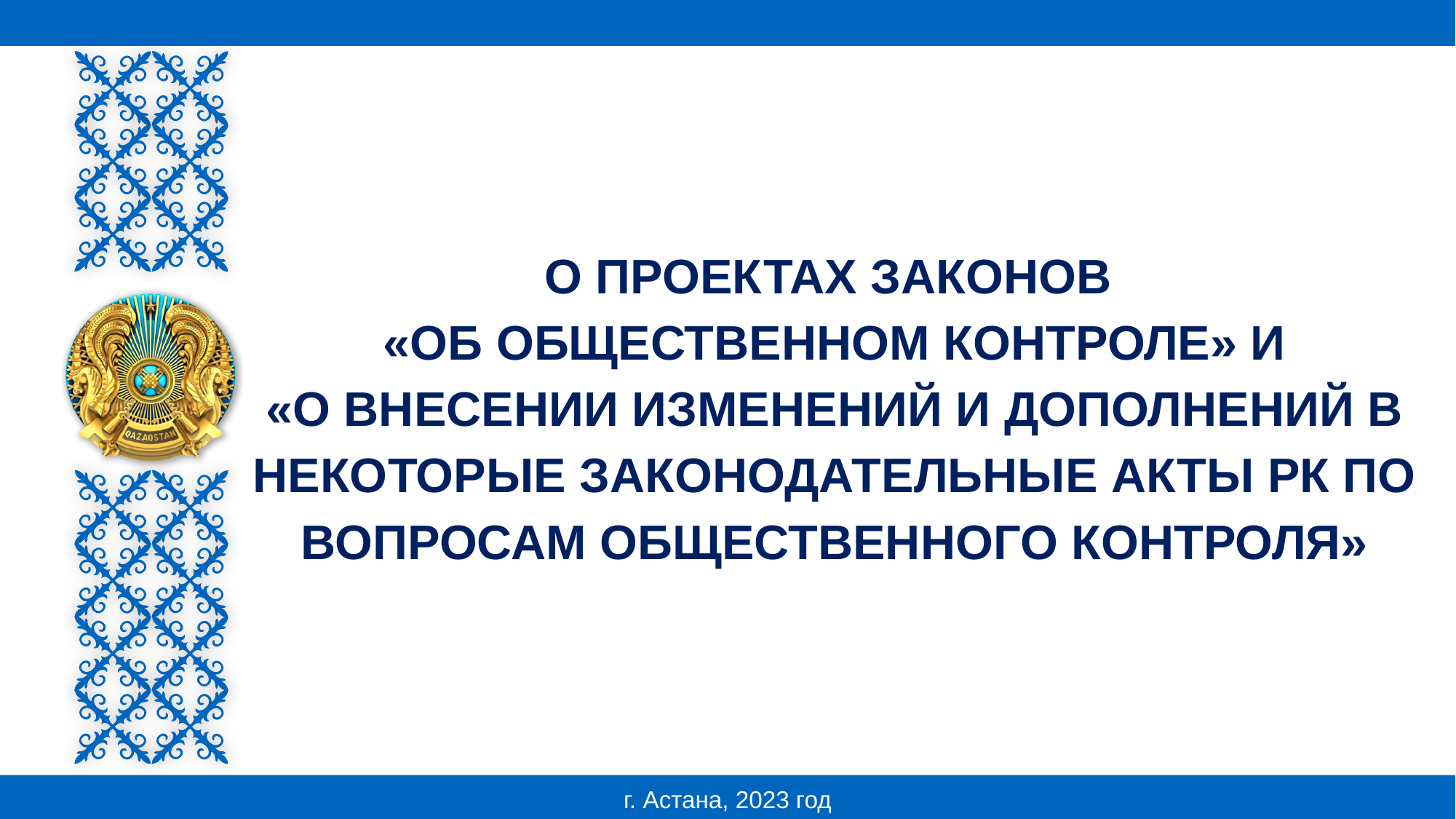

О ПРОЕКТАХ ЗАКОНОВ
«ОБ ОБЩЕСТВЕННОМ КОНТРОЛЕ» И
«О ВНЕСЕНИИ ИЗМЕНЕНИЙ И ДОПОЛНЕНИЙ В НЕКОТОРЫЕ ЗАКОНОДАТЕЛЬНЫЕ АКТЫ РК ПО ВОПРОСАМ ОБЩЕСТВЕННОГО КОНТРОЛЯ»
г. Астана, 2023 год